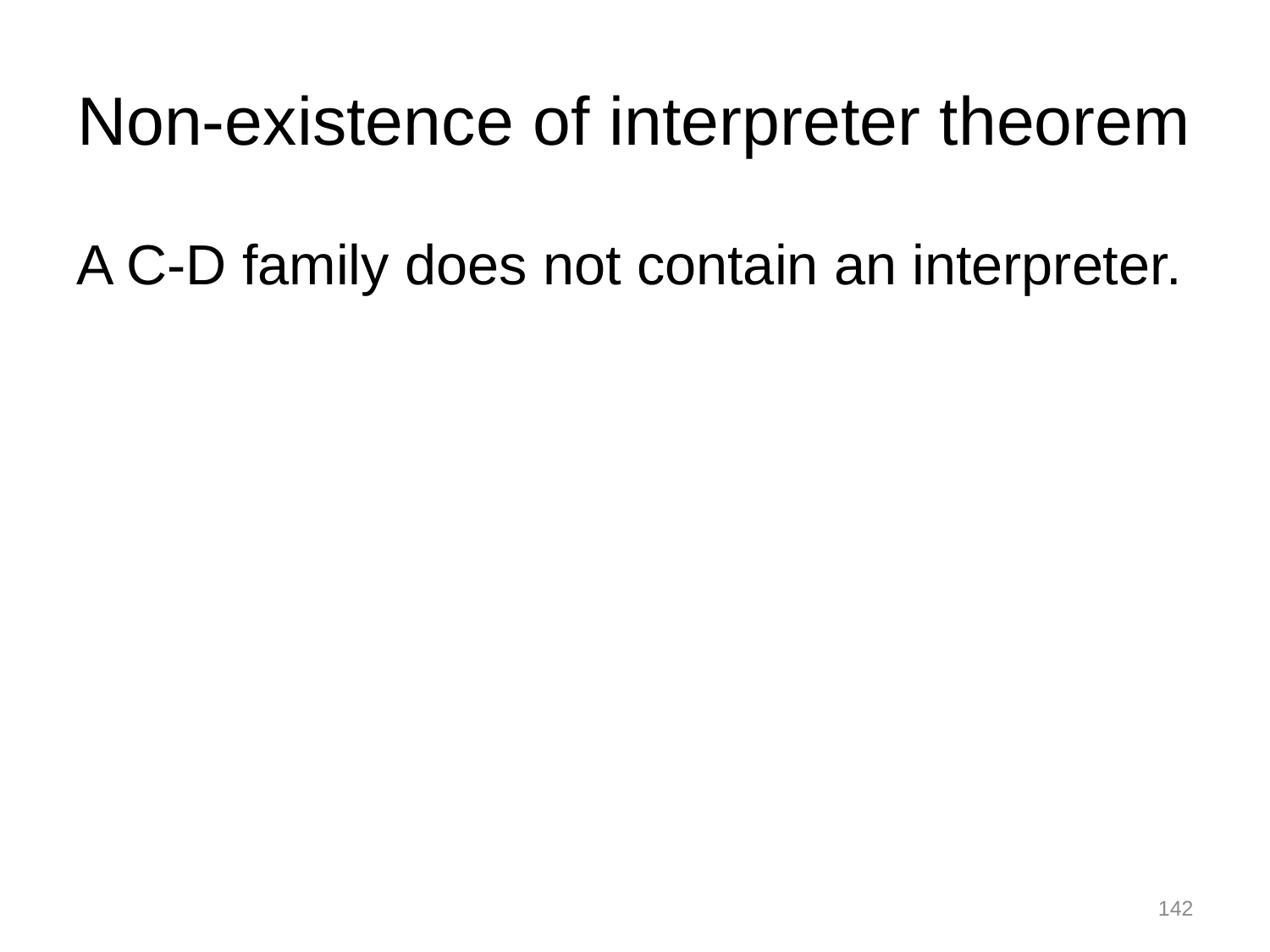

# Non-existence of interpreter theorem
A C-D family does not contain an interpreter.
142